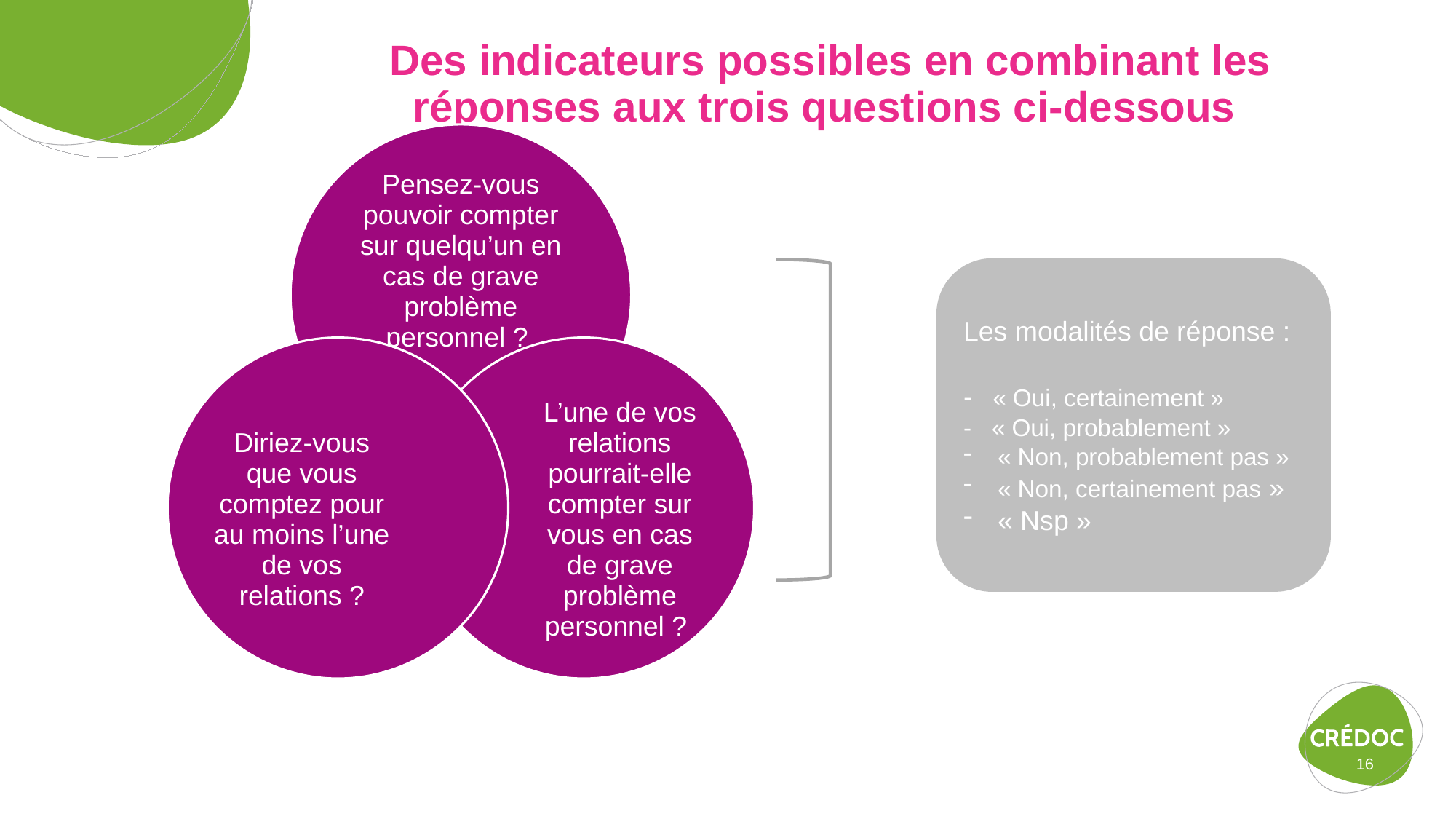

# Des indicateurs possibles en combinant les réponses aux trois questions ci-dessous
Pensez-vous pouvoir compter sur quelqu’un en cas de grave problème personnel ?
L’une de vos relations pourrait-elle compter sur vous en cas de grave problème personnel ?
Diriez-vous que vous comptez pour au moins l’une de vos relations ?
Les modalités de réponse :

-   « Oui, certainement »
-   « Oui, probablement »
« Non, probablement pas »
« Non, certainement pas »
« Nsp »

16